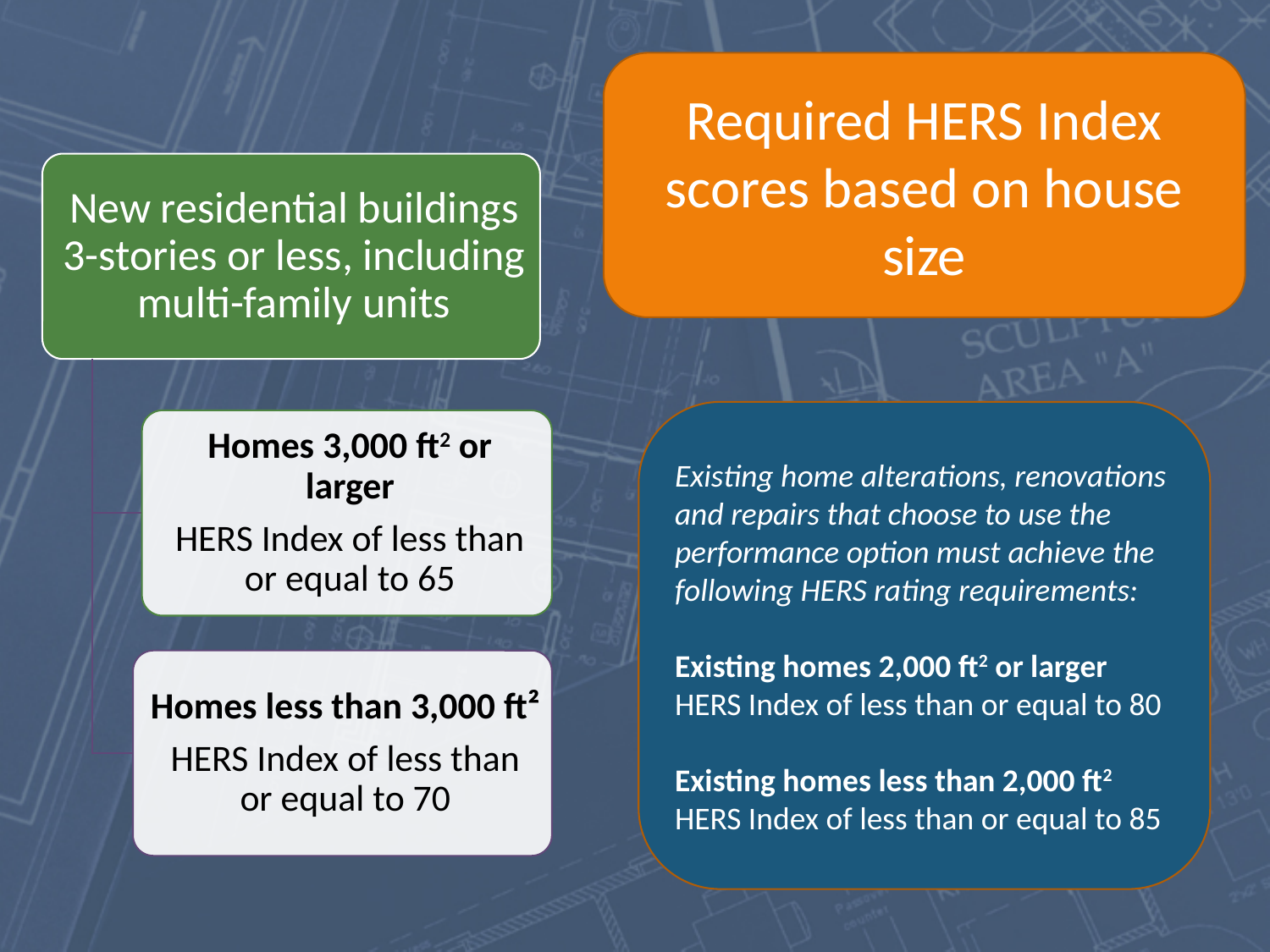

Required HERS Index scores based on house size
New residential buildings 3-stories or less, including multi-family units
Homes 3,000 ft2 or larger
HERS Index of less than or equal to 65
Homes less than 3,000 ft²
HERS Index of less than or equal to 70
Existing home alterations, renovations and repairs that choose to use the performance option must achieve the following HERS rating requirements:

Existing homes 2,000 ft2 or larger  HERS Index of less than or equal to 80

Existing homes less than 2,000 ft2 HERS Index of less than or equal to 85